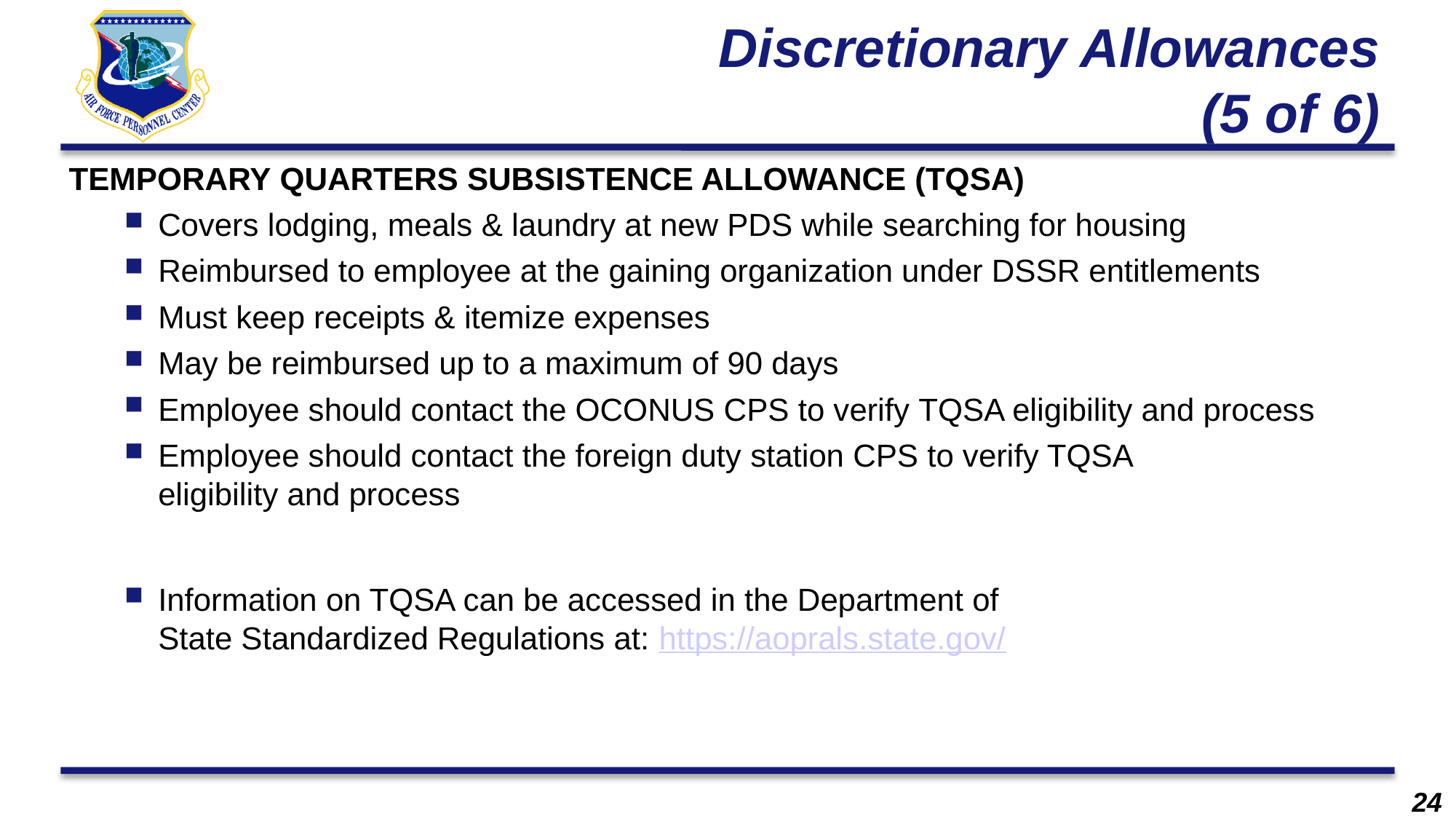

# Discretionary Allowances (5 of 6)
TEMPORARY QUARTERS SUBSISTENCE ALLOWANCE (TQSA)
Covers lodging, meals & laundry at new PDS while searching for housing
Reimbursed to employee at the gaining organization under DSSR entitlements
Must keep receipts & itemize expenses
May be reimbursed up to a maximum of 90 days
Employee should contact the OCONUS CPS to verify TQSA eligibility and process
Employee should contact the foreign duty station CPS to verify TQSA eligibility and process

Information on TQSA can be accessed in the Department of State Standardized Regulations at: https://aoprals.state.gov/

24